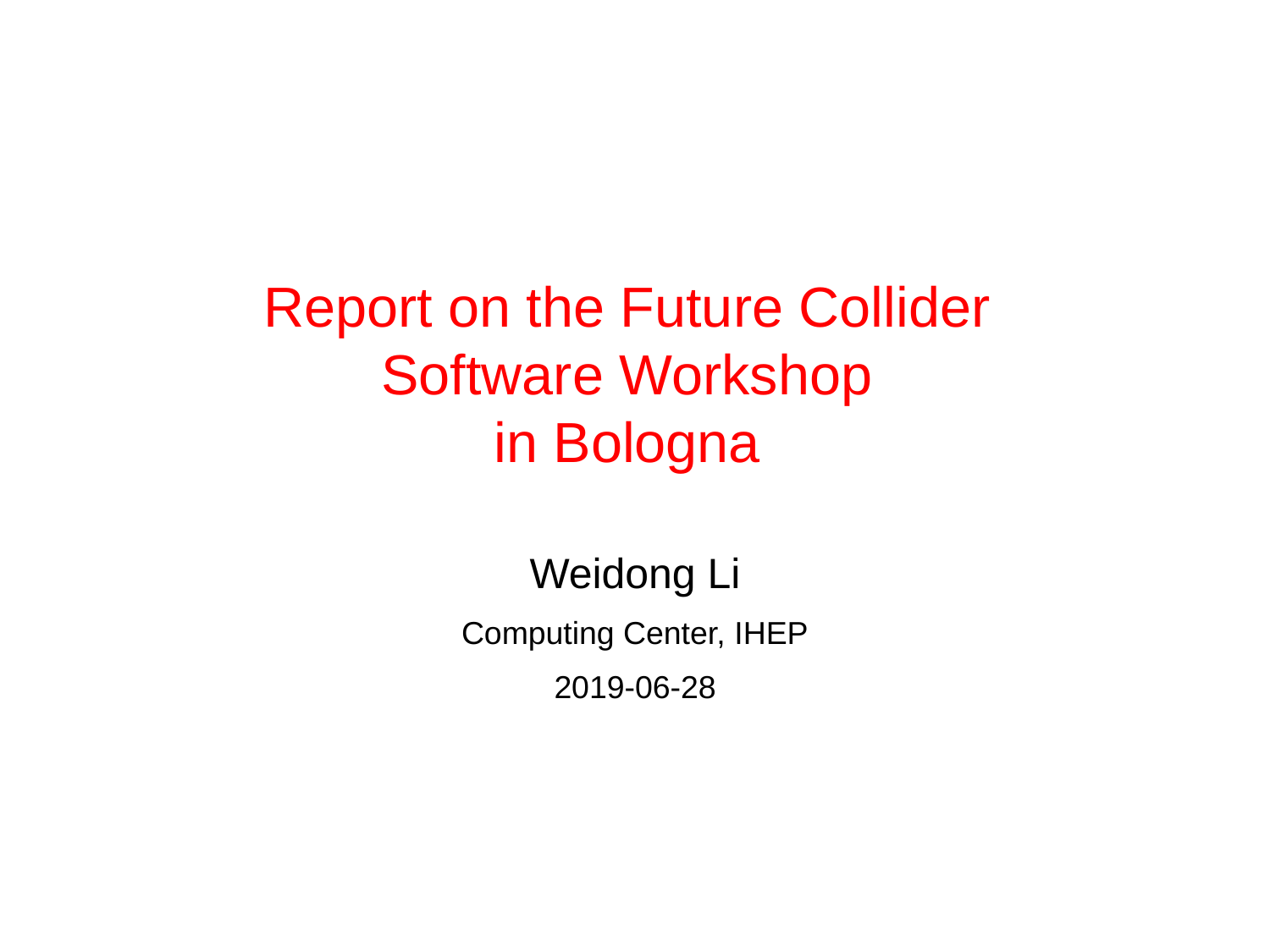

# Report on the Future Collider Software Workshop in Bologna
Weidong Li
Computing Center, IHEP
2019-06-28